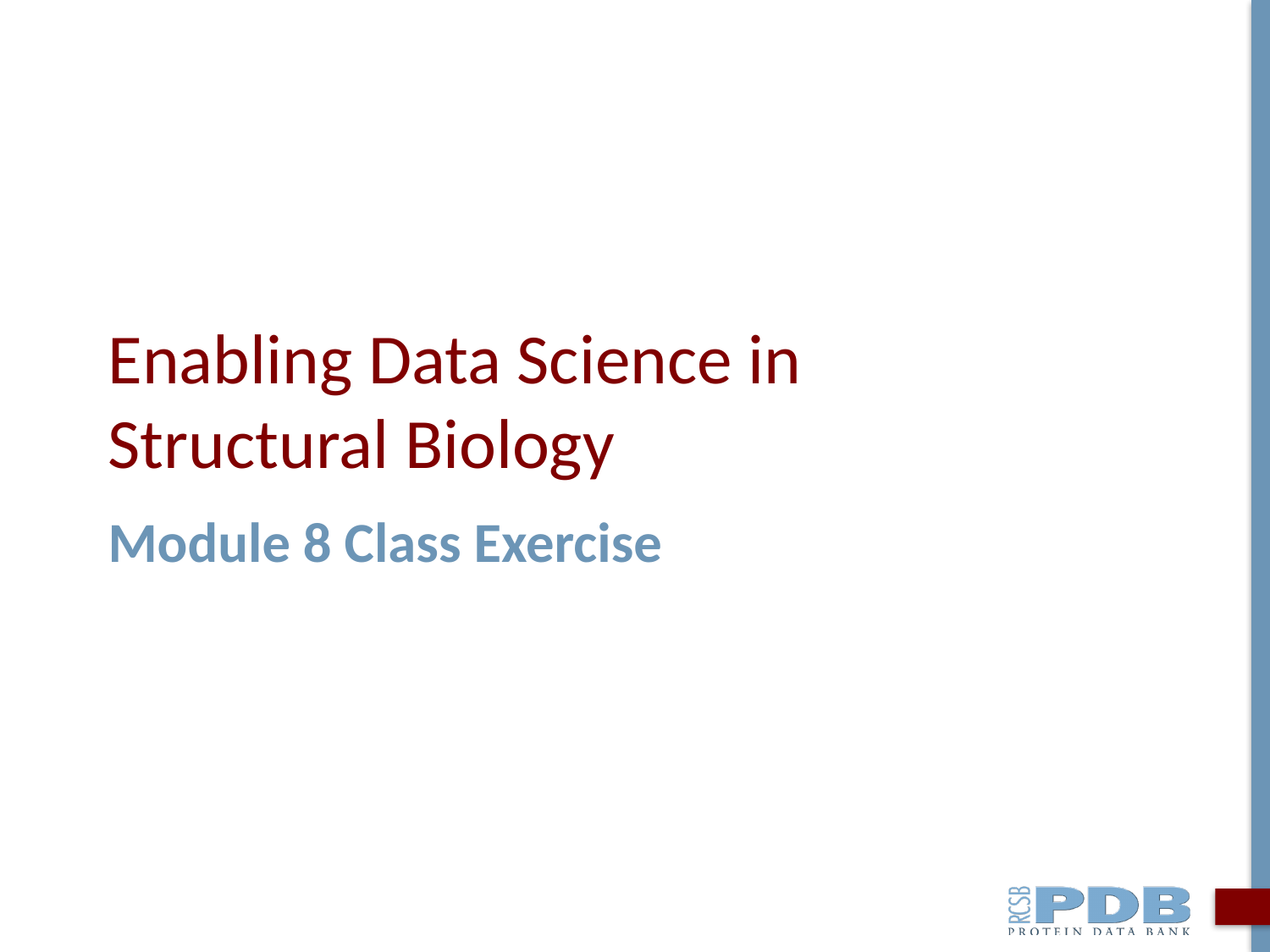

# Enabling Data Science in Structural Biology
Module 8 Class Exercise